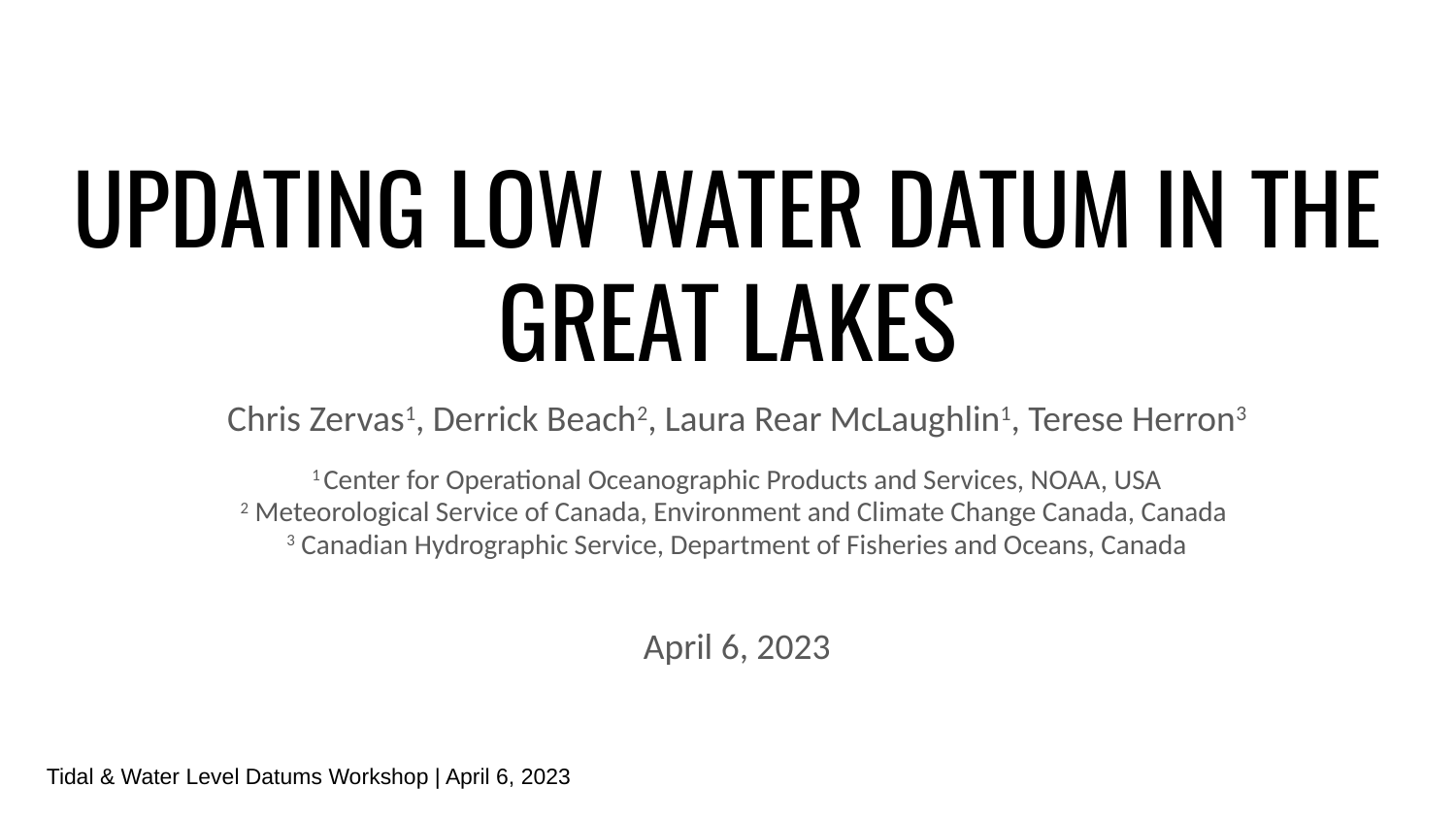

# UPDATING LOW WATER DATUM IN THE GREAT LAKES

Chris Zervas1, Derrick Beach2, Laura Rear McLaughlin1, Terese Herron3
1 Center for Operational Oceanographic Products and Services, NOAA, USA
2 Meteorological Service of Canada, Environment and Climate Change Canada, Canada
3 Canadian Hydrographic Service, Department of Fisheries and Oceans, Canada

April 6, 2023